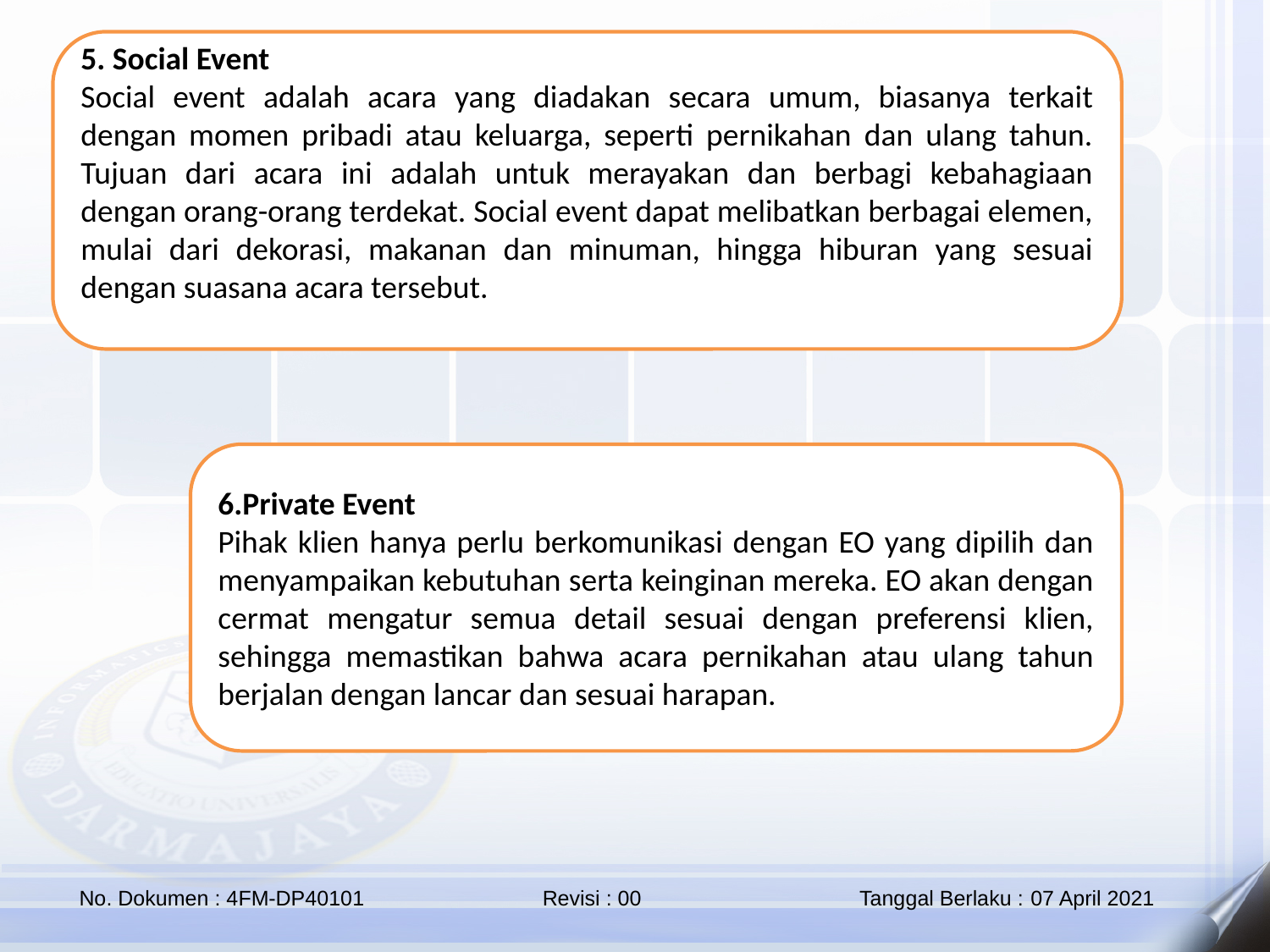

5. Social Event
Social event adalah acara yang diadakan secara umum, biasanya terkait dengan momen pribadi atau keluarga, seperti pernikahan dan ulang tahun. Tujuan dari acara ini adalah untuk merayakan dan berbagi kebahagiaan dengan orang-orang terdekat. Social event dapat melibatkan berbagai elemen, mulai dari dekorasi, makanan dan minuman, hingga hiburan yang sesuai dengan suasana acara tersebut.

6.Private Event
Pihak klien hanya perlu berkomunikasi dengan EO yang dipilih dan menyampaikan kebutuhan serta keinginan mereka. EO akan dengan cermat mengatur semua detail sesuai dengan preferensi klien, sehingga memastikan bahwa acara pernikahan atau ulang tahun berjalan dengan lancar dan sesuai harapan.